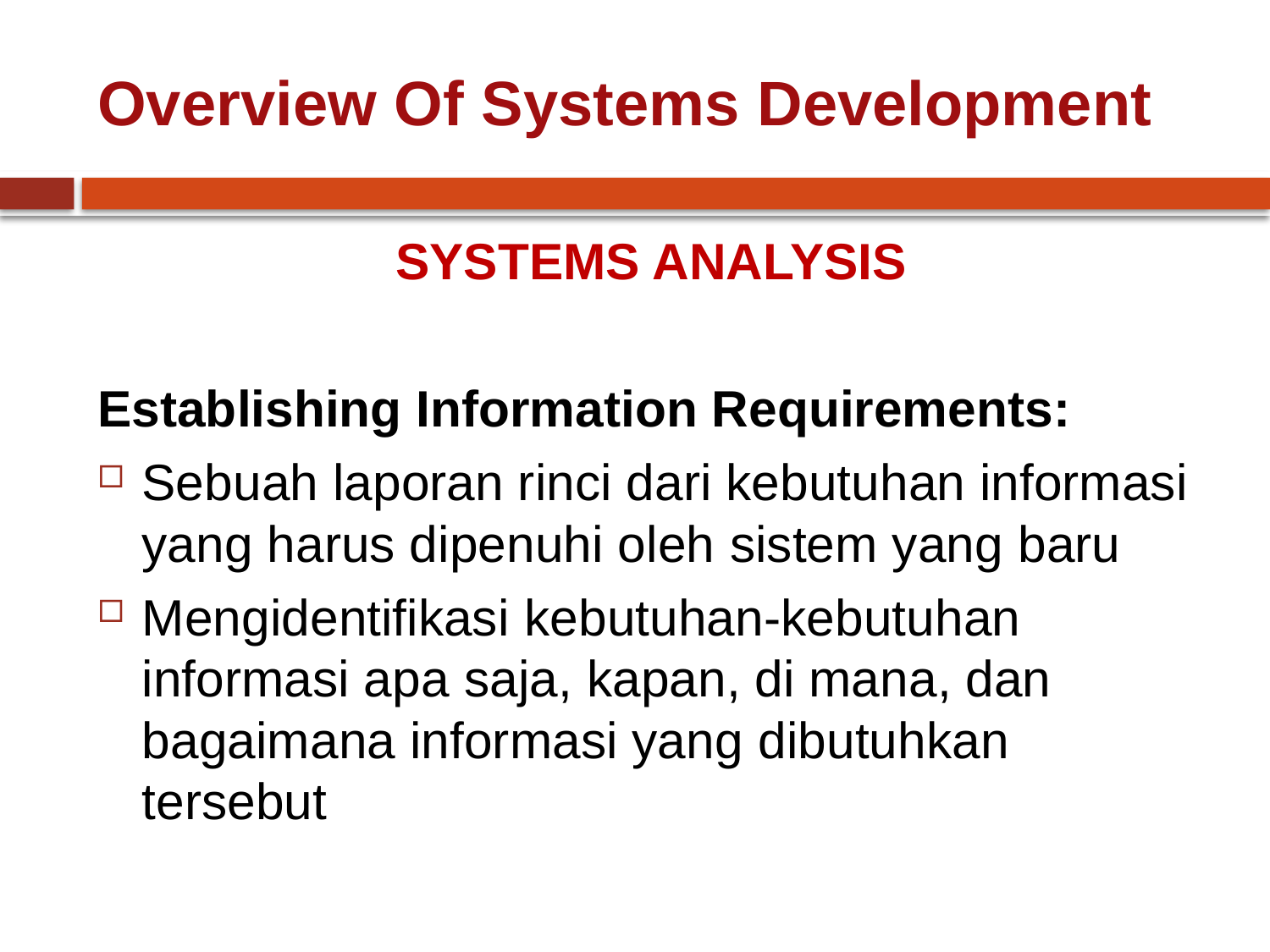

# Overview Of Systems Development
SYSTEMS ANALYSIS

Establishing Information Requirements:
Sebuah laporan rinci dari kebutuhan informasi yang harus dipenuhi oleh sistem yang baru
Mengidentifikasi kebutuhan-kebutuhan informasi apa saja, kapan, di mana, dan bagaimana informasi yang dibutuhkan tersebut